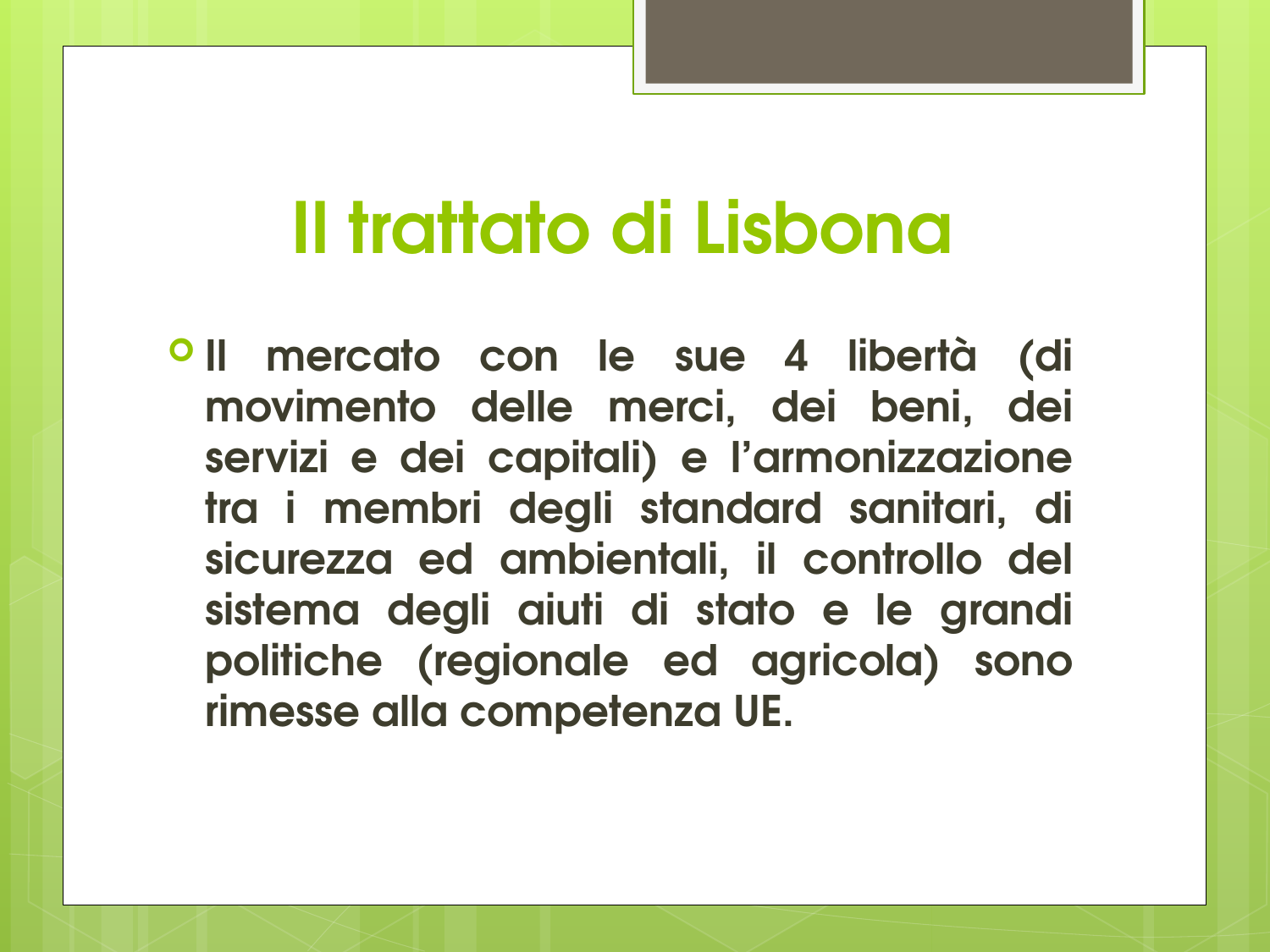

# Il trattato di Lisbona
Il mercato con le sue 4 libertà (di movimento delle merci, dei beni, dei servizi e dei capitali) e l’armonizzazione tra i membri degli standard sanitari, di sicurezza ed ambientali, il controllo del sistema degli aiuti di stato e le grandi politiche (regionale ed agricola) sono rimesse alla competenza UE.